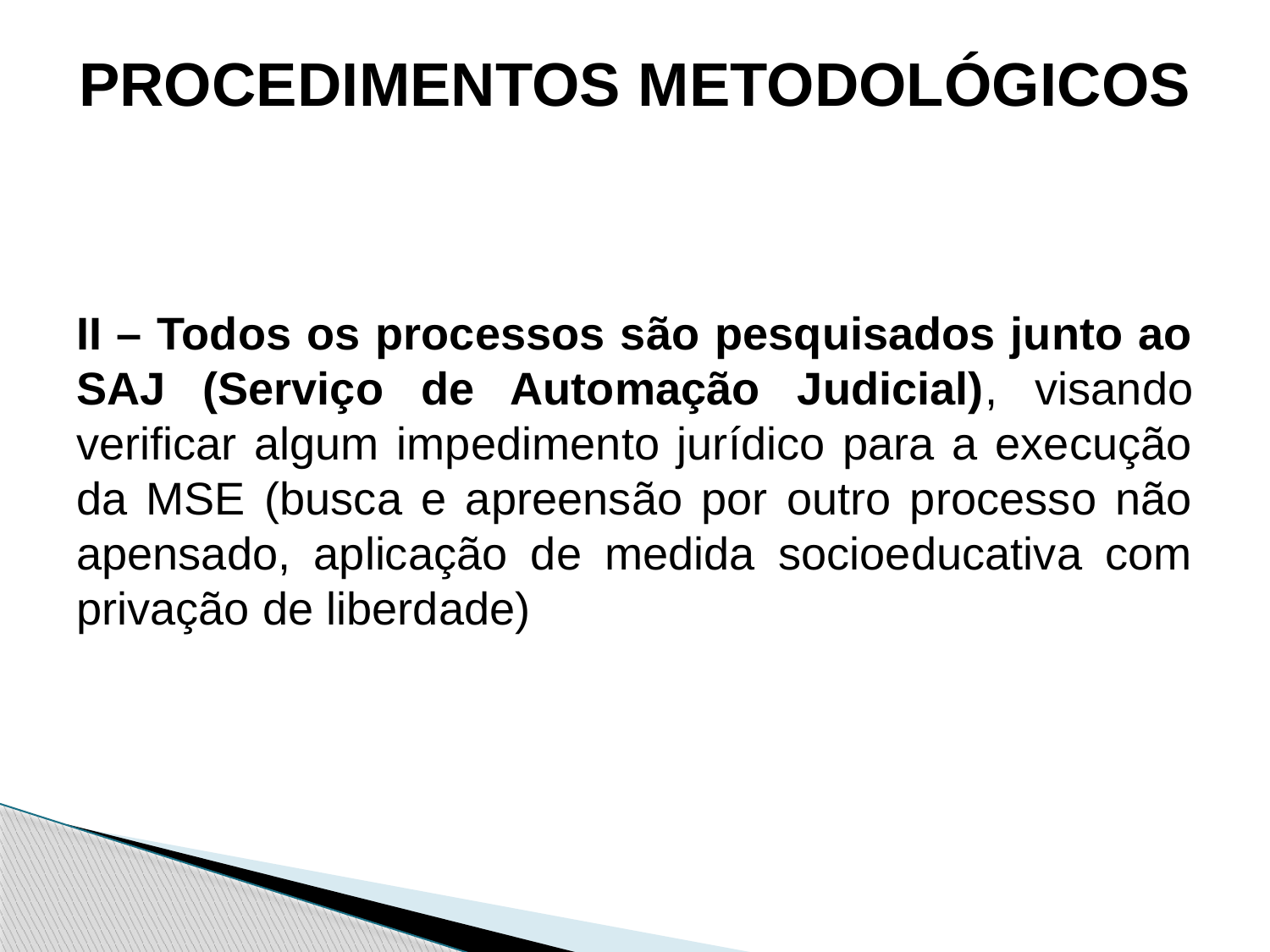

# PROCEDIMENTOS METODOLÓGICOS

II – Todos os processos são pesquisados junto ao SAJ (Serviço de Automação Judicial), visando verificar algum impedimento jurídico para a execução da MSE (busca e apreensão por outro processo não apensado, aplicação de medida socioeducativa com privação de liberdade)